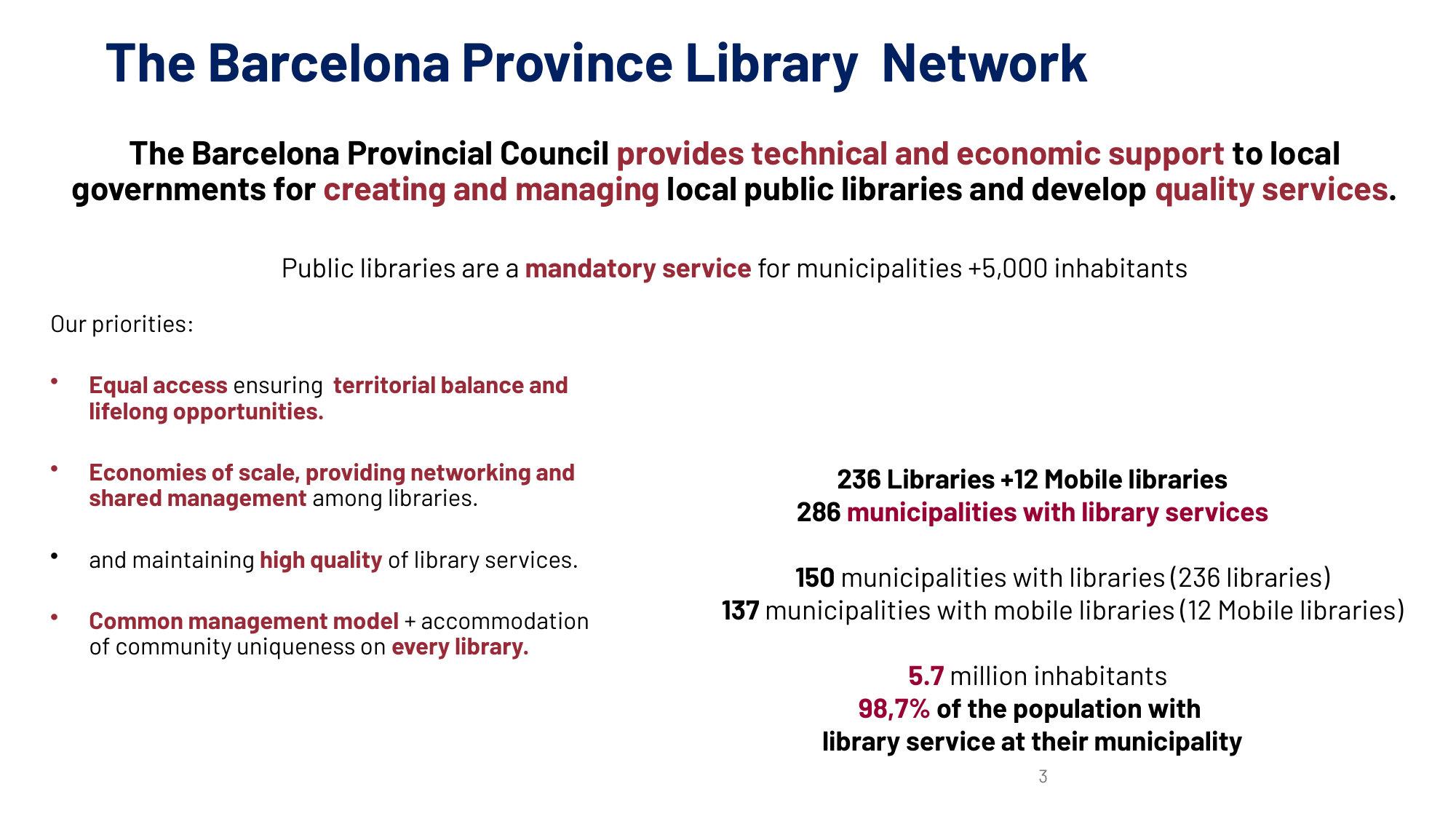

3
The Barcelona Province Library  Network
The Barcelona Provincial Council provides technical and economic support to local governments for creating and managing local public libraries and develop quality services.

Public libraries are a mandatory service for municipalities +5,000 inhabitants

Our priorities:

Equal access ensuring  territorial balance and lifelong opportunities.

Economies of scale, providing networking and shared management among libraries.

and maintaining high quality of library services.

Common management model + accommodation of community uniqueness on every library.

236 Libraries +12 Mobile libraries
286 municipalities with library services

           150 municipalities with libraries (236 libraries)
           137 municipalities with mobile libraries (12 Mobile libraries)

  5.7 million inhabitants
98,7% of the population with
library service at their municipality